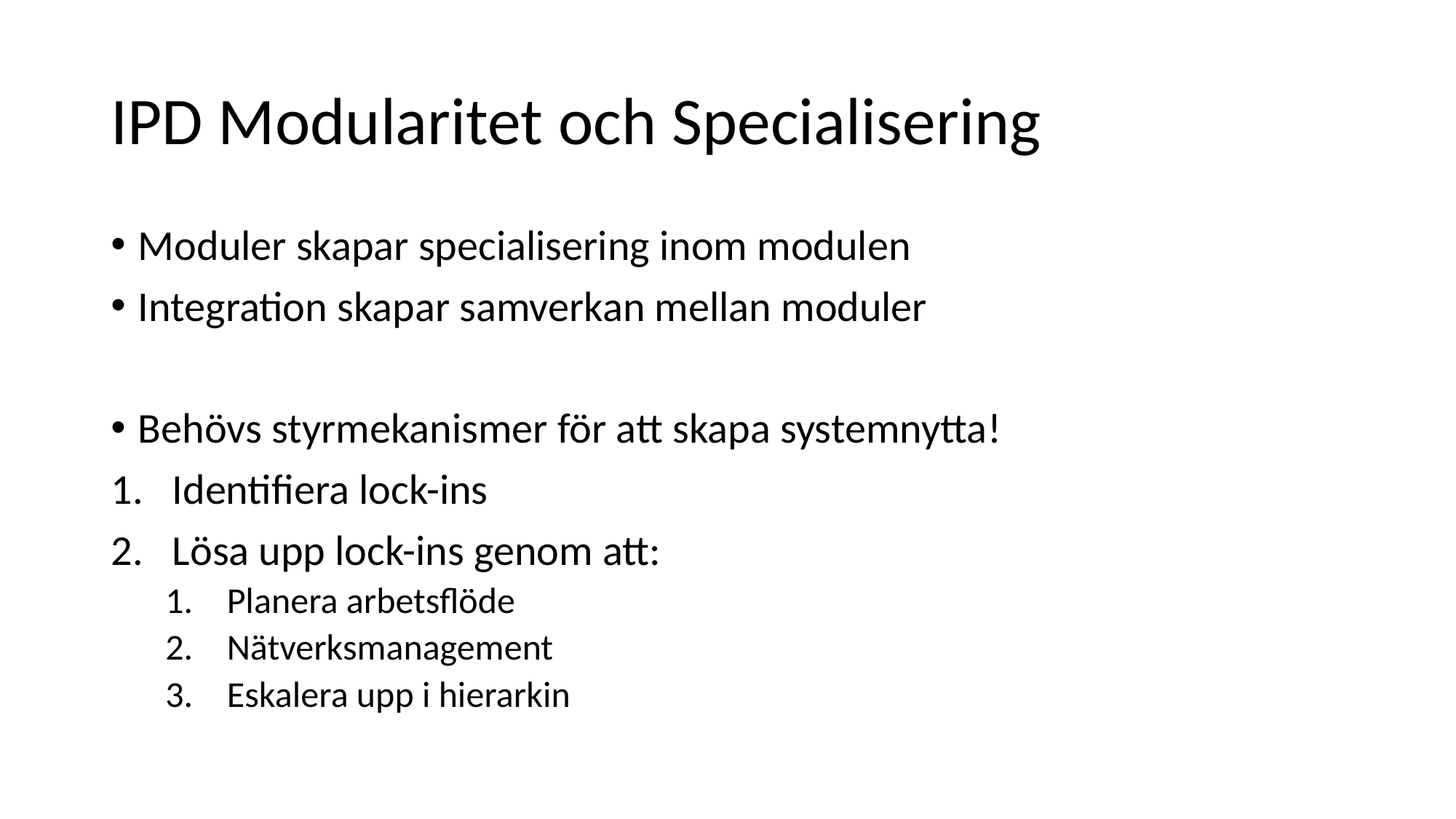

# IPD Modularitet och Specialisering
Moduler skapar specialisering inom modulen
Integration skapar samverkan mellan moduler

Behövs styrmekanismer för att skapa systemnytta!
Identifiera lock-ins
Lösa upp lock-ins genom att:
Planera arbetsflöde
Nätverksmanagement
Eskalera upp i hierarkin